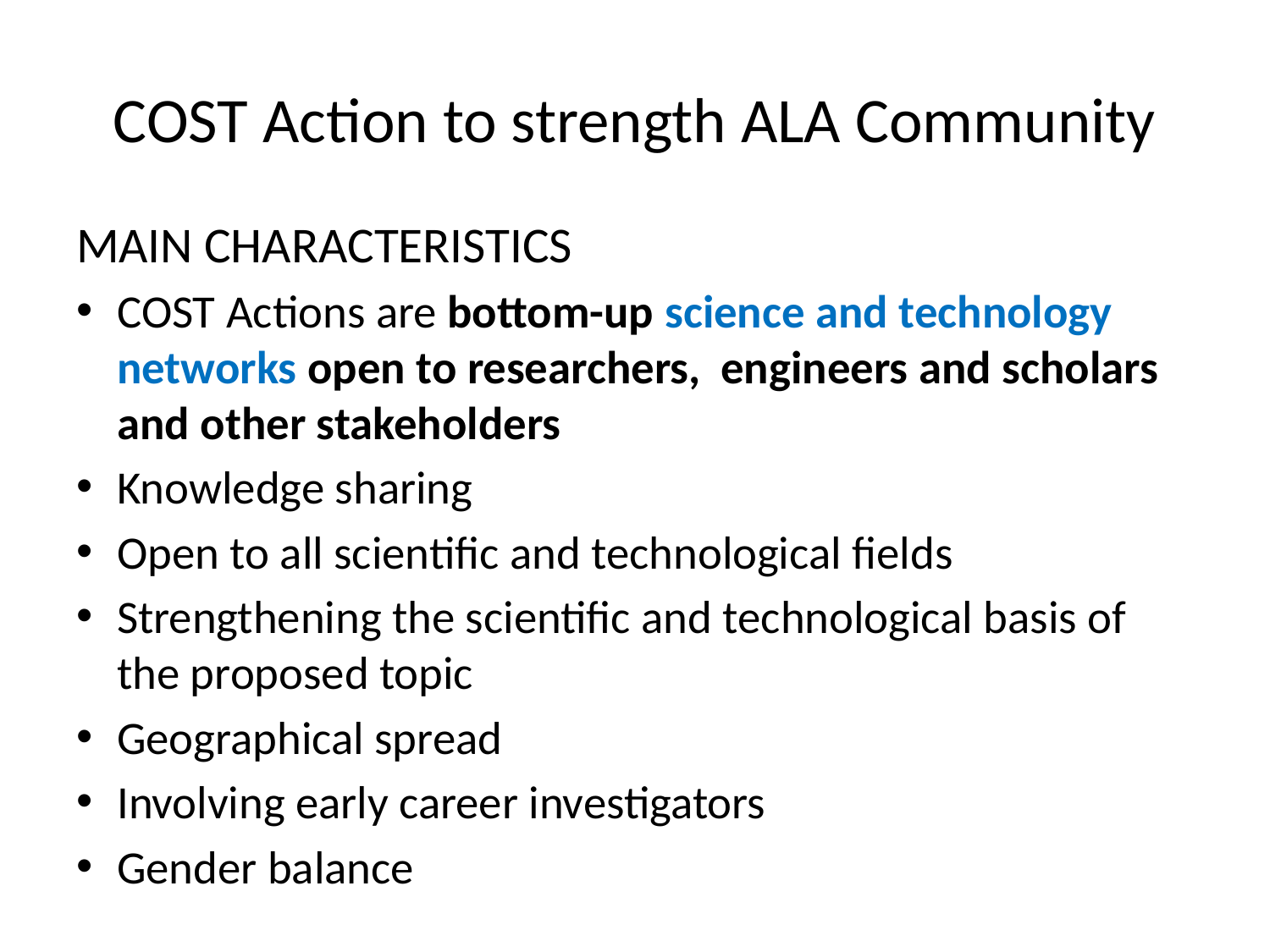

# COST Action to strength ALA Community
MAIN CHARACTERISTICS
COST Actions are bottom-up science and technology networks open to researchers,  engineers and scholars and other stakeholders
Knowledge sharing
Open to all scientific and technological fields
Strengthening the scientific and technological basis of the proposed topic
Geographical spread
Involving early career investigators
Gender balance